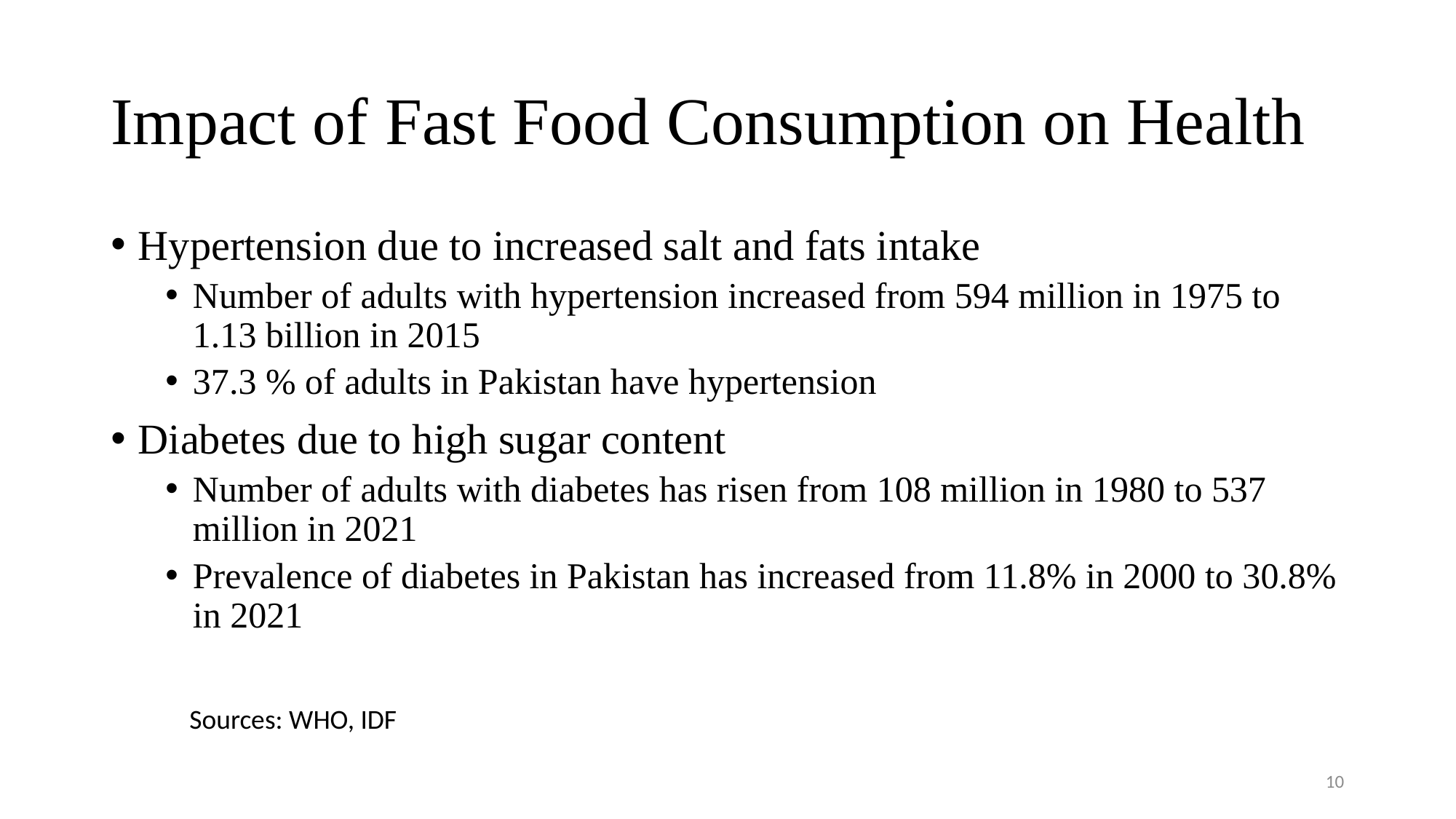

# Impact of Fast Food Consumption on Health
Hypertension due to increased salt and fats intake
Number of adults with hypertension increased from 594 million in 1975 to 1.13 billion in 2015
37.3 % of adults in Pakistan have hypertension
Diabetes due to high sugar content
Number of adults with diabetes has risen from 108 million in 1980 to 537 million in 2021
Prevalence of diabetes in Pakistan has increased from 11.8% in 2000 to 30.8% in 2021

Sources: WHO, IDF
10